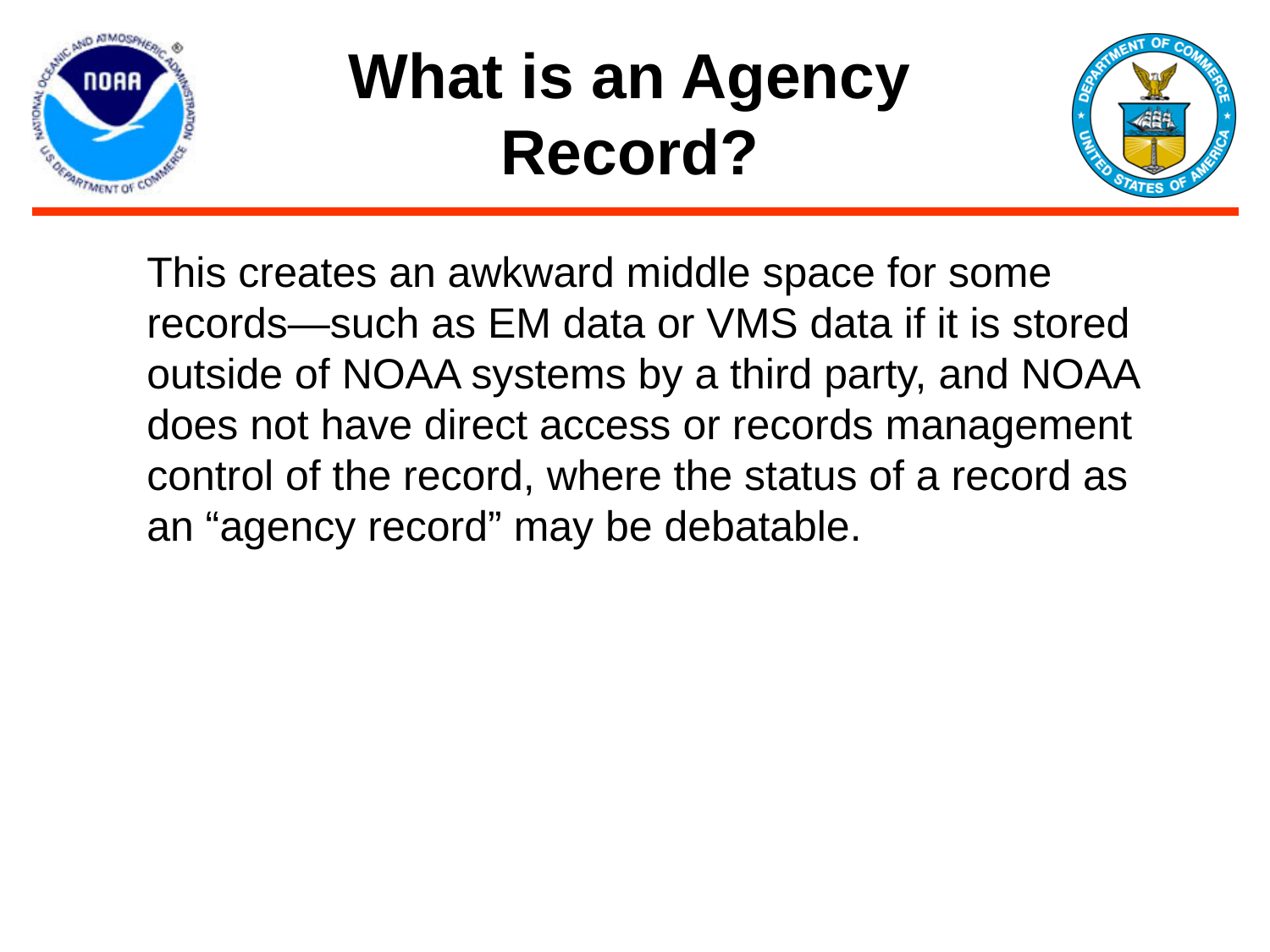

# What is an Agency Record?
This creates an awkward middle space for some records—such as EM data or VMS data if it is stored outside of NOAA systems by a third party, and NOAA does not have direct access or records management control of the record, where the status of a record as an “agency record” may be debatable.